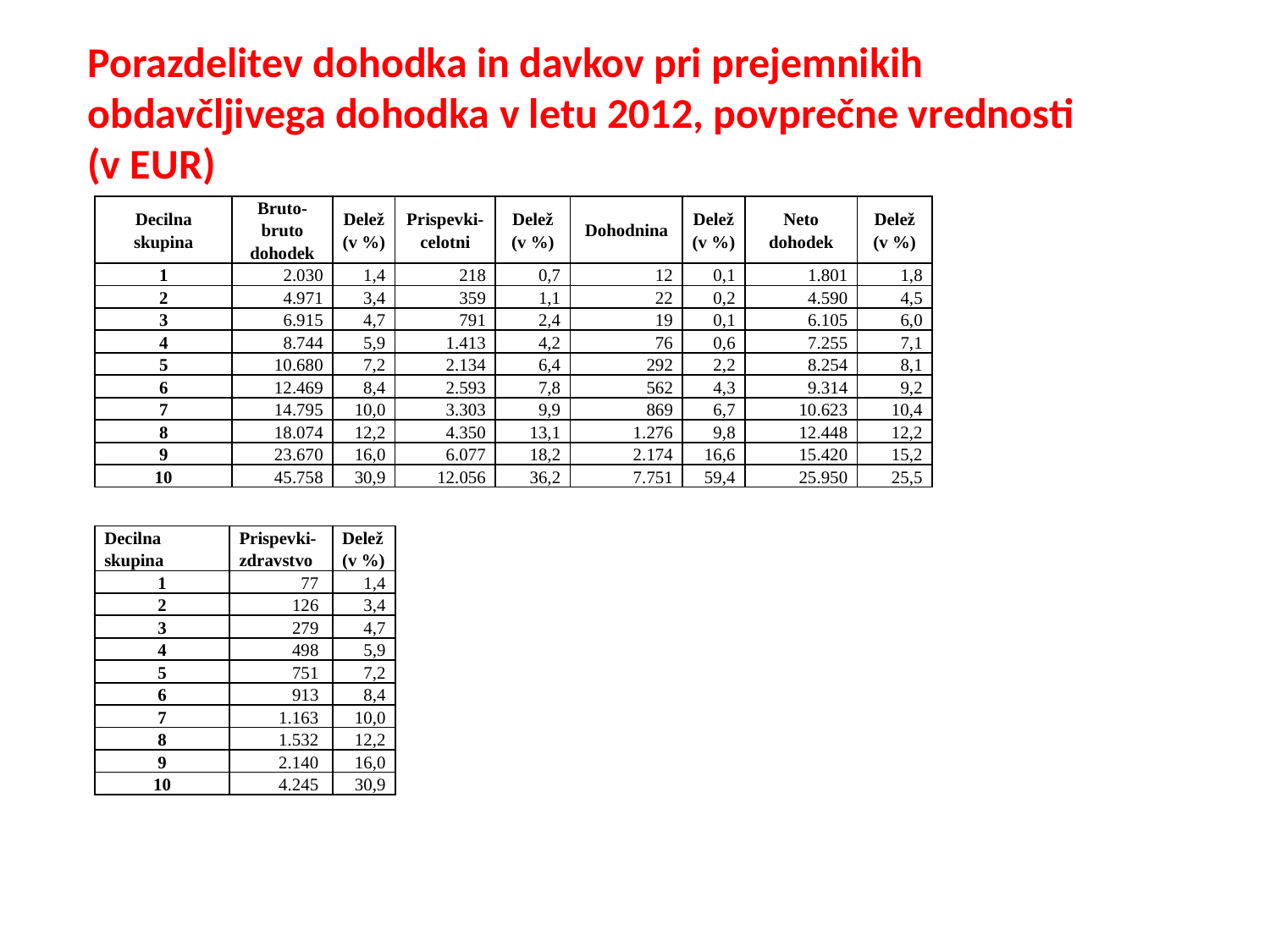

# Porazdelitev dohodka in davkov pri prejemnikih obdavčljivega dohodka v letu 2012, povprečne vrednosti (v EUR)
| Decilna skupina | Bruto-bruto dohodek | Delež(v %) | Prispevki-celotni | Delež (v %) | Dohodnina | Delež(v %) | Neto dohodek | Delež (v %) |
| --- | --- | --- | --- | --- | --- | --- | --- | --- |
| 1 | 2.030 | 1,4 | 218 | 0,7 | 12 | 0,1 | 1.801 | 1,8 |
| 2 | 4.971 | 3,4 | 359 | 1,1 | 22 | 0,2 | 4.590 | 4,5 |
| 3 | 6.915 | 4,7 | 791 | 2,4 | 19 | 0,1 | 6.105 | 6,0 |
| 4 | 8.744 | 5,9 | 1.413 | 4,2 | 76 | 0,6 | 7.255 | 7,1 |
| 5 | 10.680 | 7,2 | 2.134 | 6,4 | 292 | 2,2 | 8.254 | 8,1 |
| 6 | 12.469 | 8,4 | 2.593 | 7,8 | 562 | 4,3 | 9.314 | 9,2 |
| 7 | 14.795 | 10,0 | 3.303 | 9,9 | 869 | 6,7 | 10.623 | 10,4 |
| 8 | 18.074 | 12,2 | 4.350 | 13,1 | 1.276 | 9,8 | 12.448 | 12,2 |
| 9 | 23.670 | 16,0 | 6.077 | 18,2 | 2.174 | 16,6 | 15.420 | 15,2 |
| 10 | 45.758 | 30,9 | 12.056 | 36,2 | 7.751 | 59,4 | 25.950 | 25,5 |
| Decilna skupina | Prispevki-zdravstvo | Delež(v %) |
| --- | --- | --- |
| 1 | 77 | 1,4 |
| 2 | 126 | 3,4 |
| 3 | 279 | 4,7 |
| 4 | 498 | 5,9 |
| 5 | 751 | 7,2 |
| 6 | 913 | 8,4 |
| 7 | 1.163 | 10,0 |
| 8 | 1.532 | 12,2 |
| 9 | 2.140 | 16,0 |
| 10 | 4.245 | 30,9 |